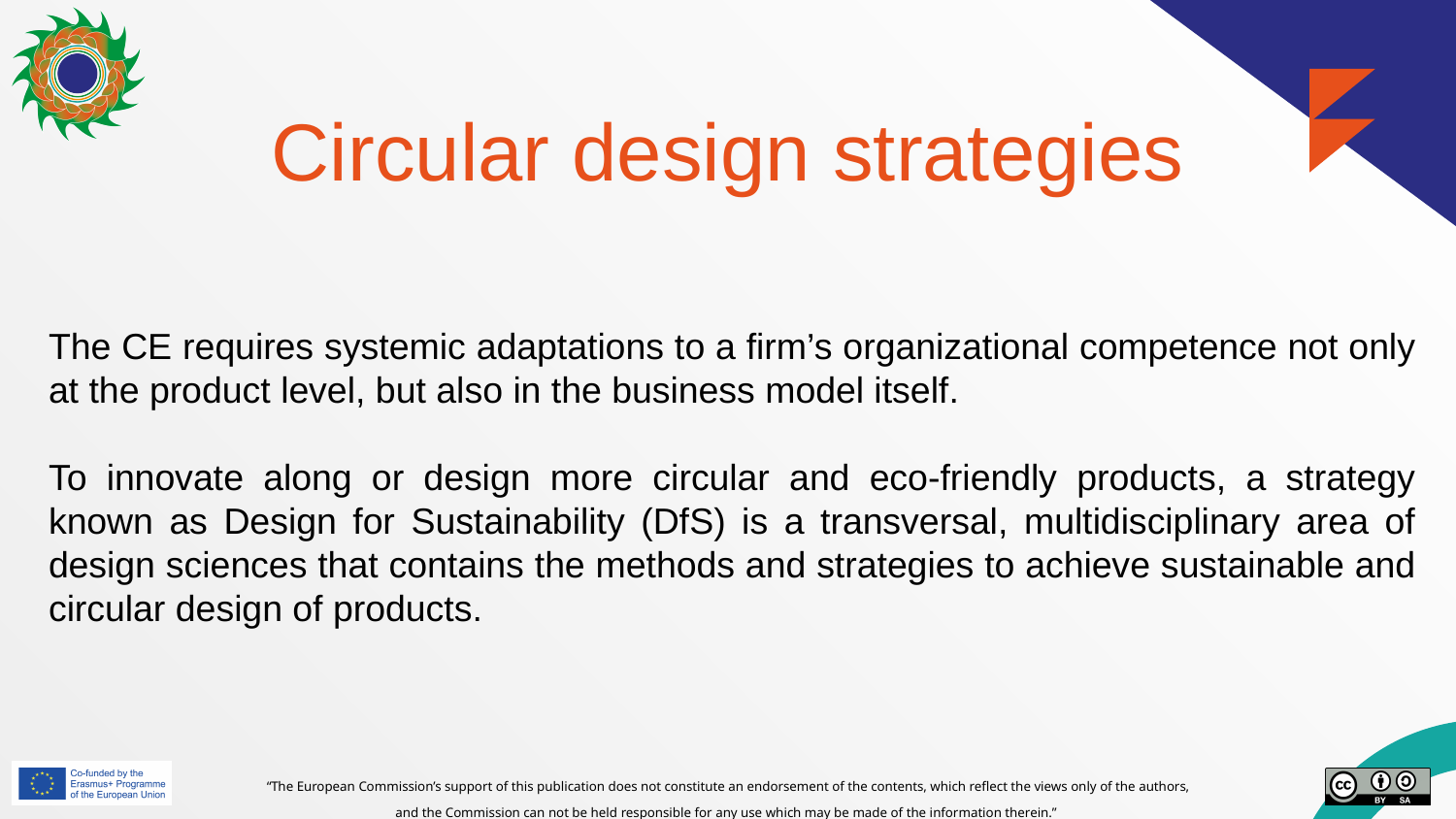

# Circular design strategies
The CE requires systemic adaptations to a firm’s organizational competence not only at the product level, but also in the business model itself.

To innovate along or design more circular and eco-friendly products, a strategy known as Design for Sustainability (DfS) is a transversal, multidisciplinary area of design sciences that contains the methods and strategies to achieve sustainable and circular design of products.